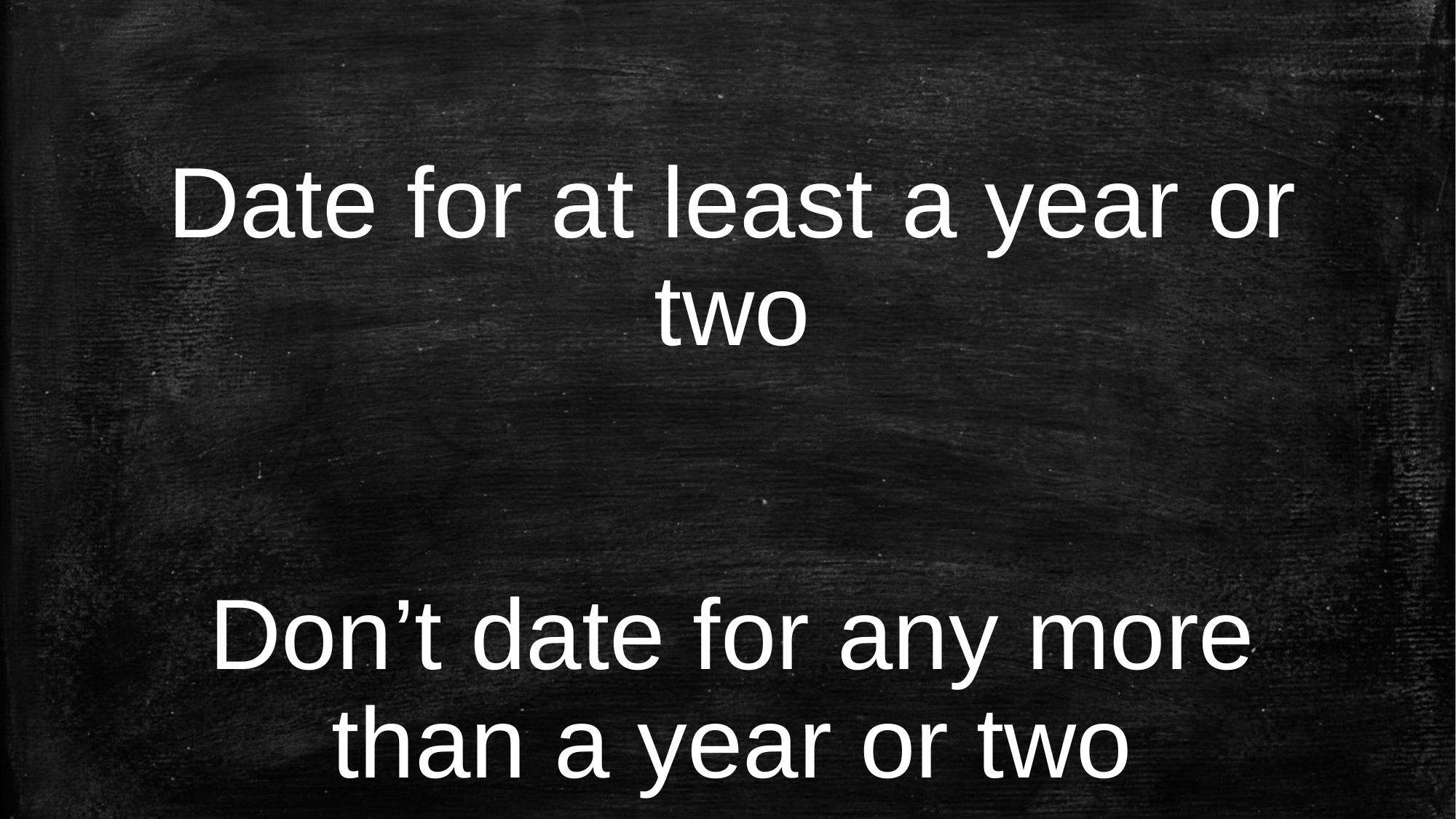

Date for at least a year or two

Don’t date for any more than a year or two